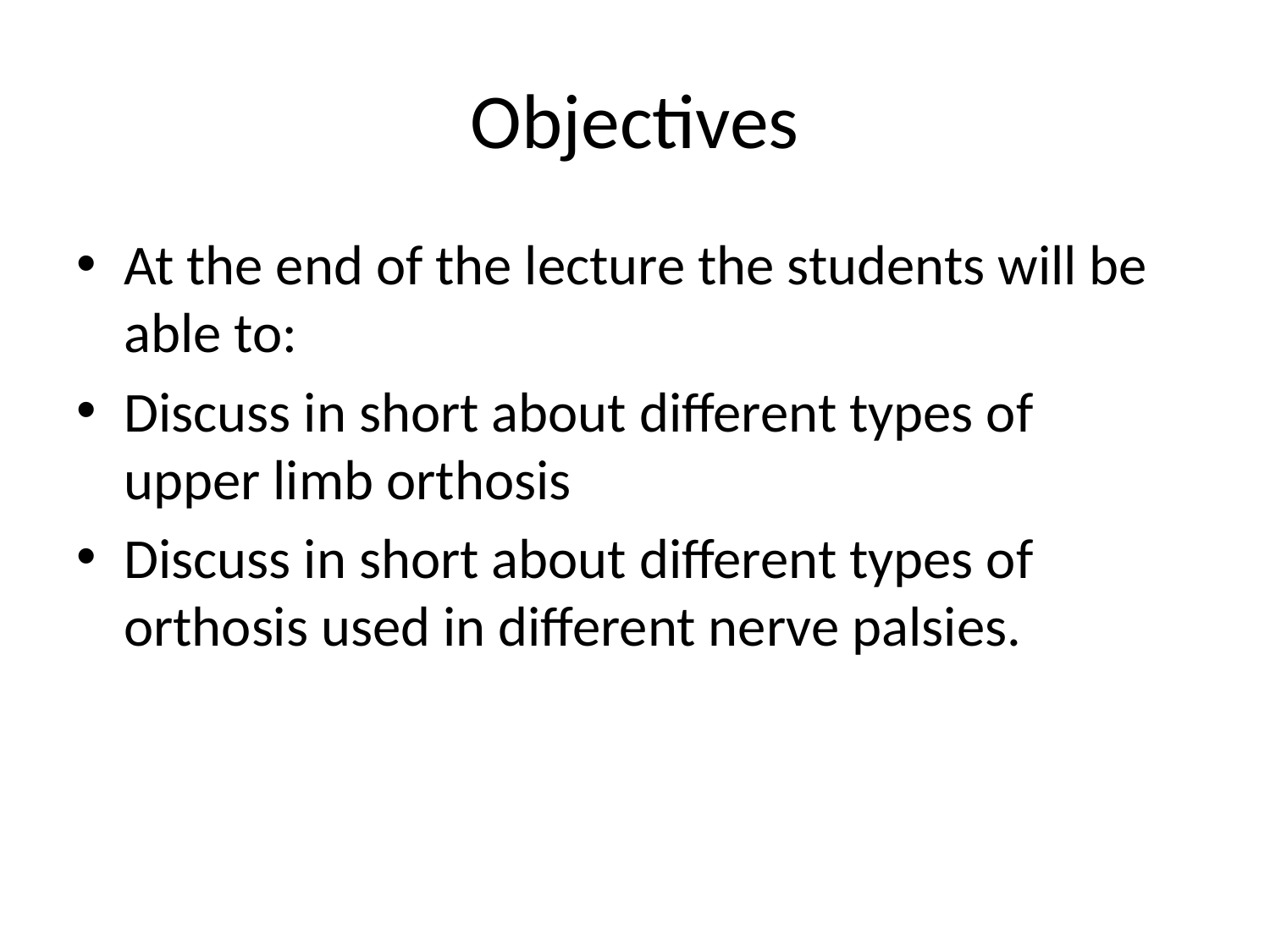

# Objectives
At the end of the lecture the students will be able to:
Discuss in short about different types of  upper limb orthosis
Discuss in short about different types of orthosis used in different nerve palsies.